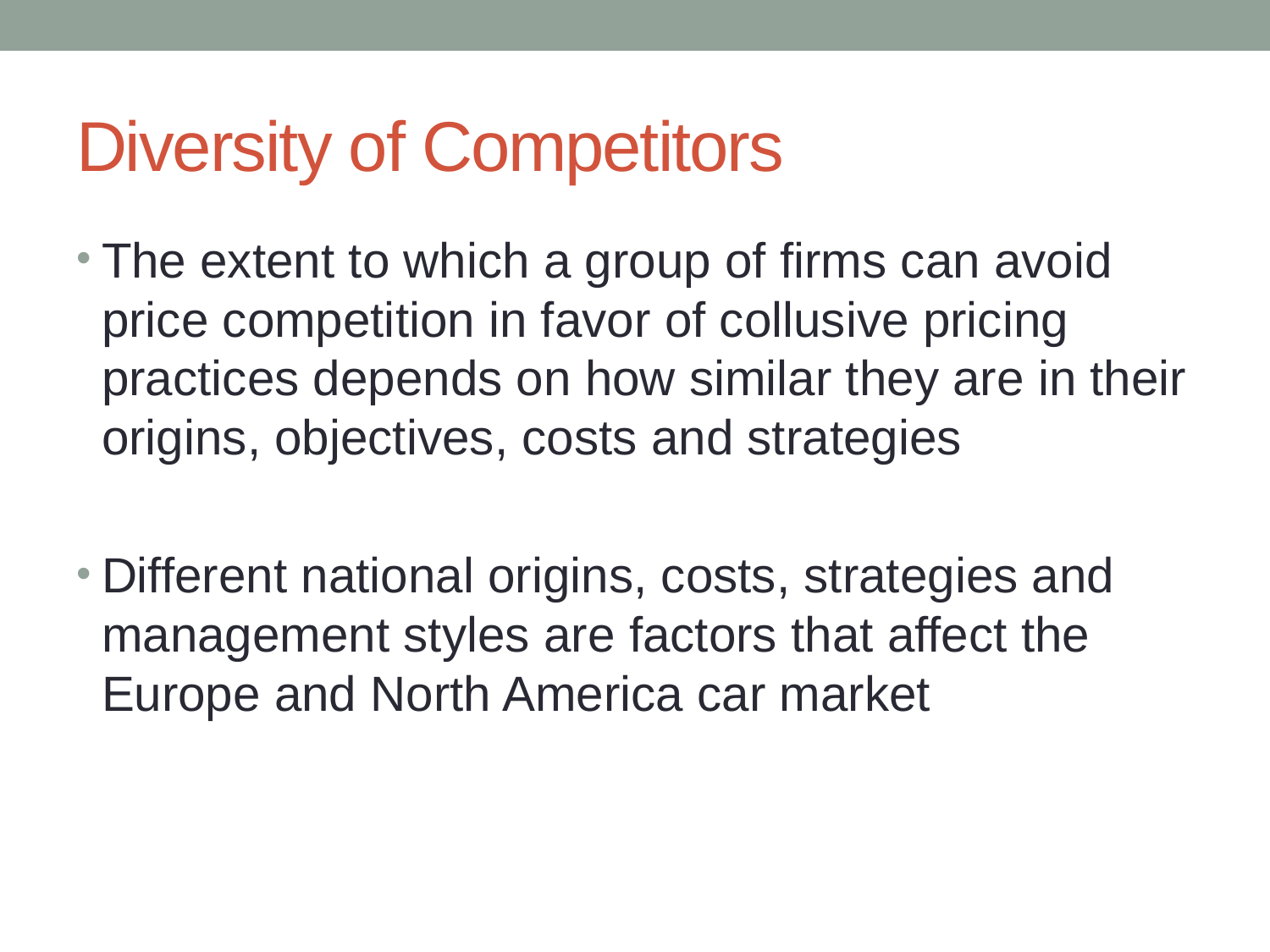

# Diversity of Competitors
The extent to which a group of firms can avoid price competition in favor of collusive pricing practices depends on how similar they are in their origins, objectives, costs and strategies

Different national origins, costs, strategies and management styles are factors that affect the Europe and North America car market